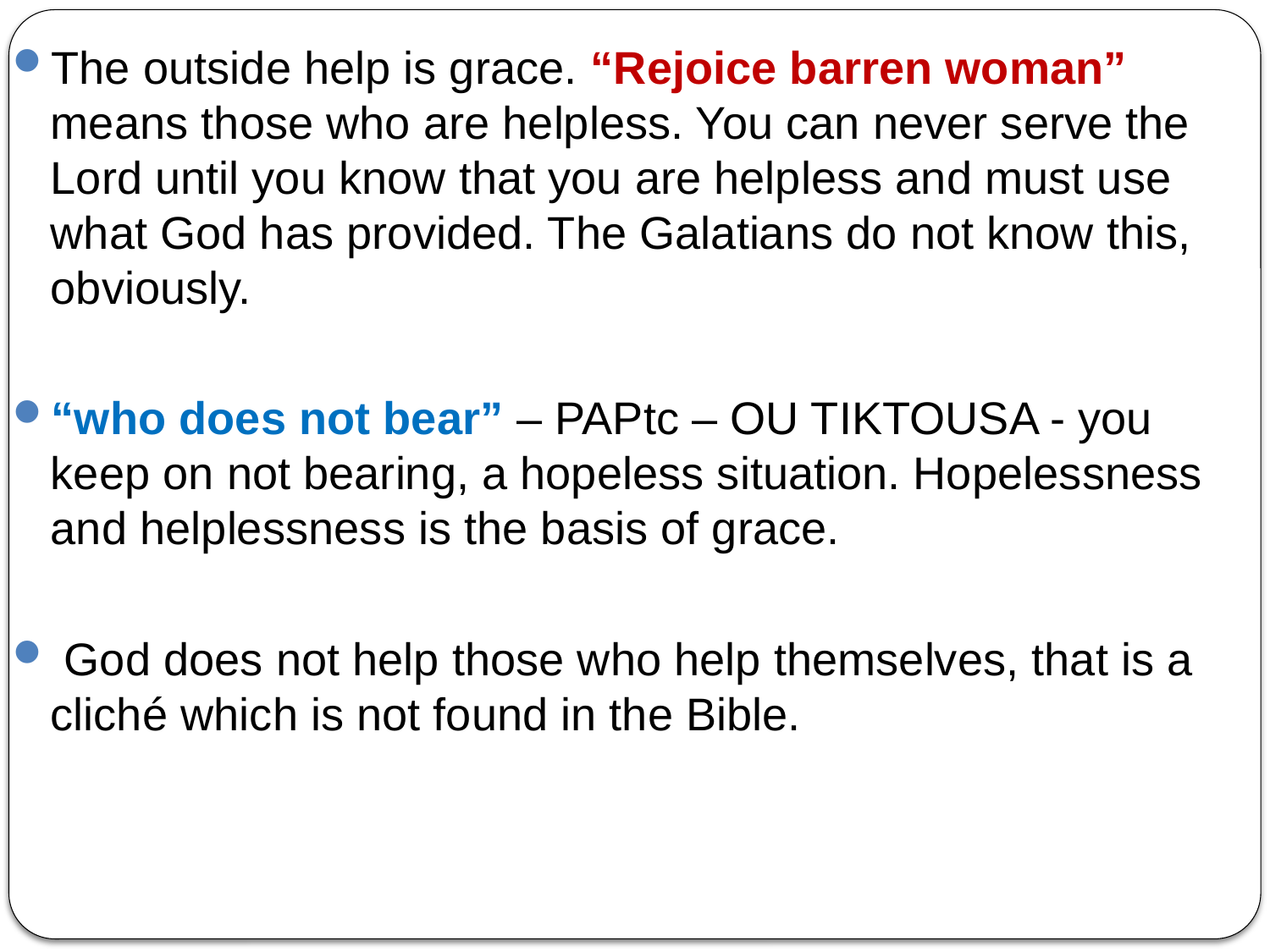

The outside help is grace. “Rejoice barren woman” means those who are helpless. You can never serve the Lord until you know that you are helpless and must use what God has provided. The Galatians do not know this, obviously.

“who does not bear” – PAPtc – OU TIKTOUSA - you keep on not bearing, a hopeless situation. Hopelessness and helplessness is the basis of grace.

 God does not help those who help themselves, that is a cliché which is not found in the Bible.